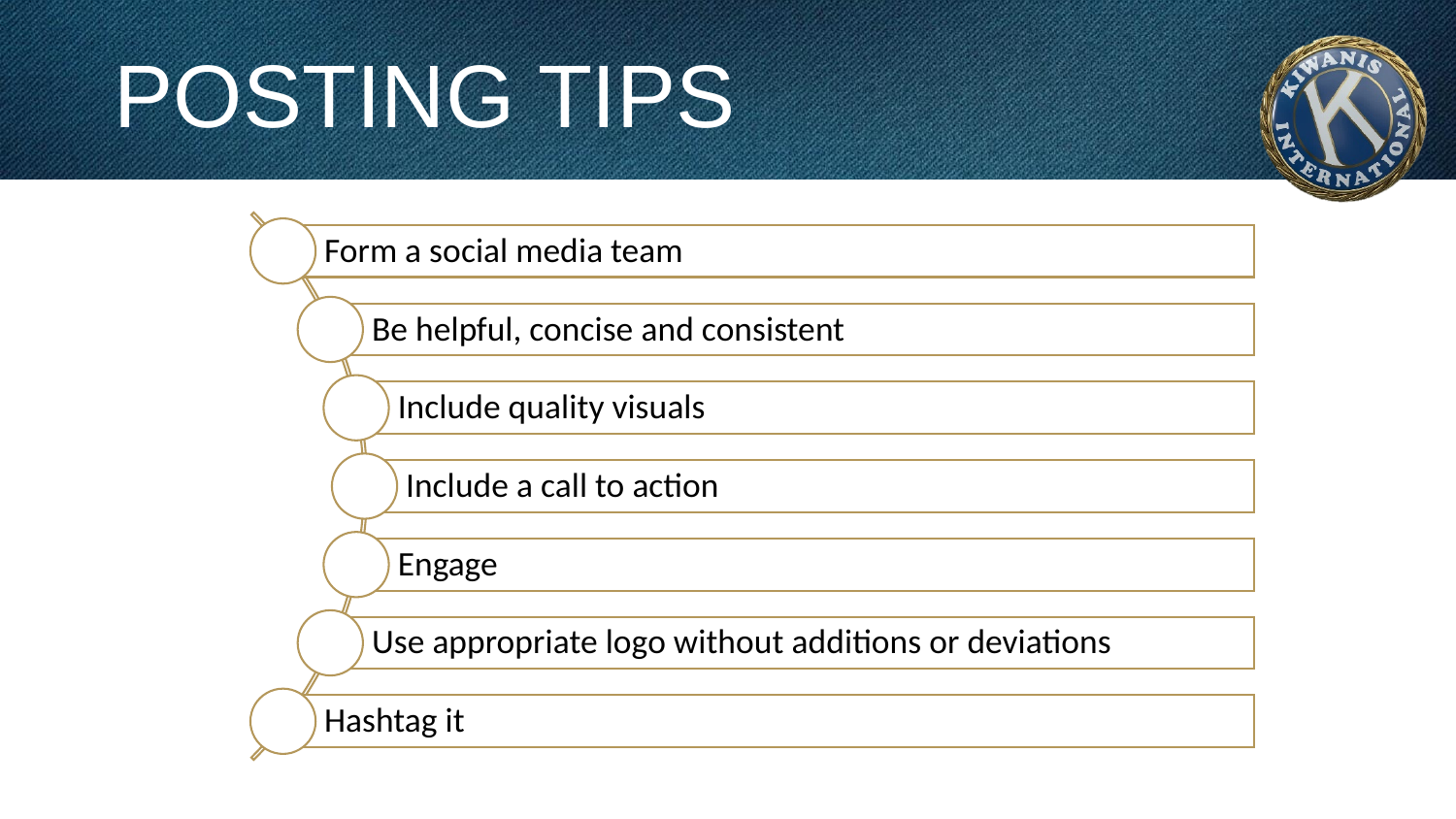

# POSTING TIPS
Form a social media team
Be helpful, concise and consistent
Include quality visuals
Include a call to action
Engage
Use appropriate logo without additions or deviations
Hashtag it